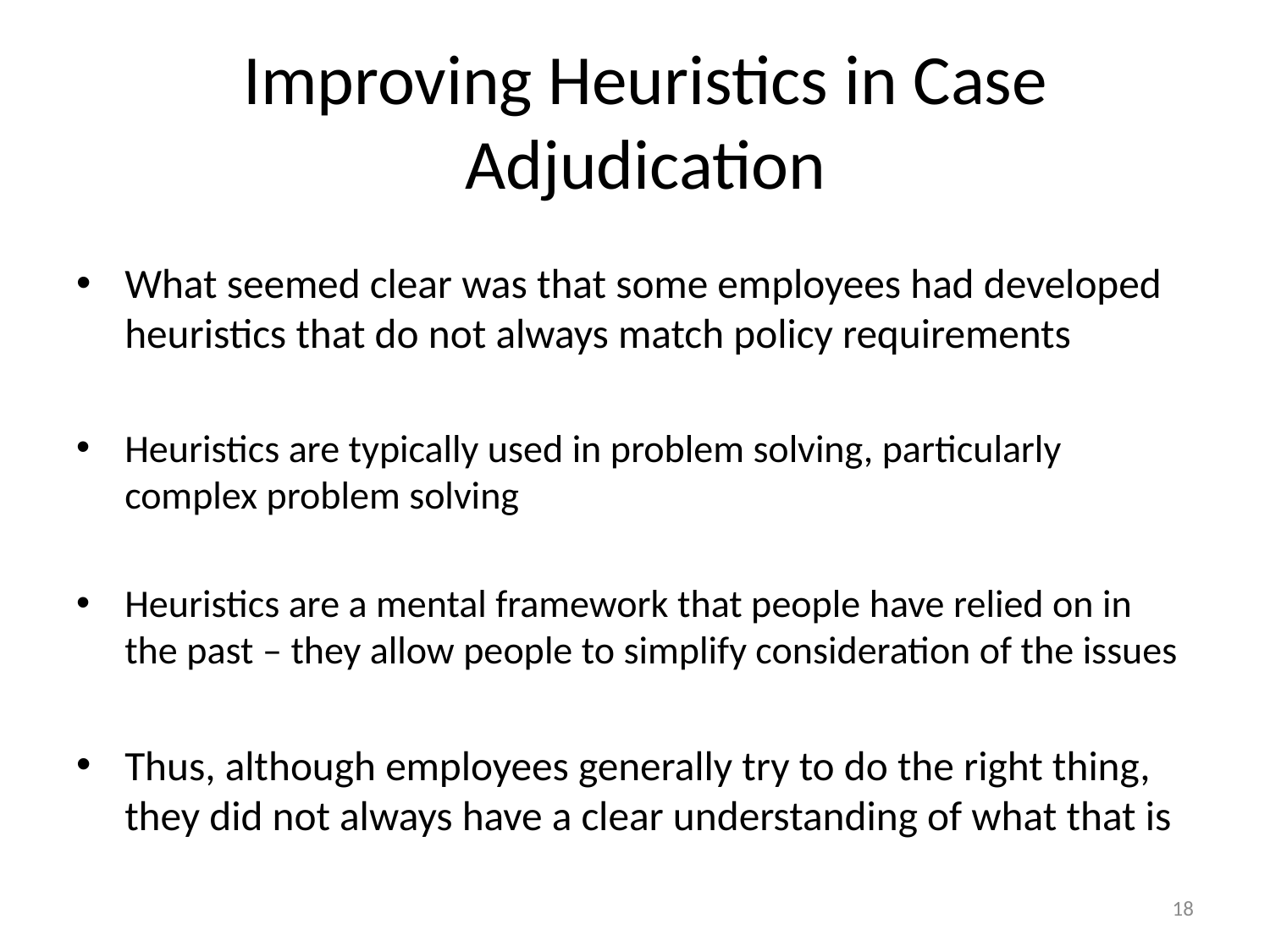

# Improving Heuristics in Case Adjudication

What seemed clear was that some employees had developed heuristics that do not always match policy requirements

Heuristics are typically used in problem solving, particularly complex problem solving

Heuristics are a mental framework that people have relied on in the past – they allow people to simplify consideration of the issues

Thus, although employees generally try to do the right thing, they did not always have a clear understanding of what that is

18